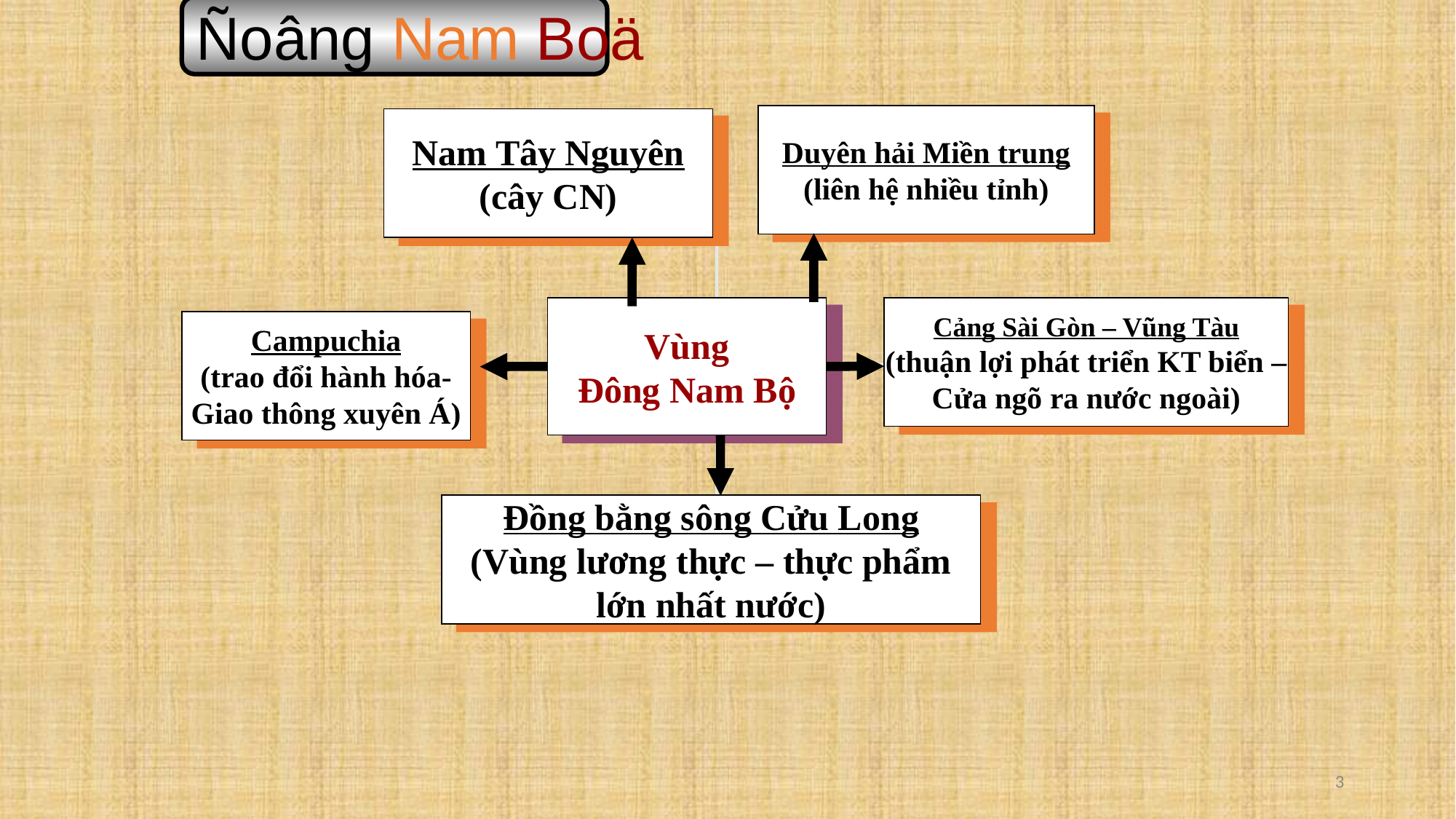

Ñoâng Nam Boä
Duyên hải Miền trung
(liên hệ nhiều tỉnh)
Nam Tây Nguyên
(cây CN)

Vùng
Đông Nam Bộ
Cảng Sài Gòn – Vũng Tàu
(thuận lợi phát triển KT biển –
Cửa ngõ ra nước ngoài)
Campuchia
(trao đổi hành hóa-
Giao thông xuyên Á)

Đồng bằng sông Cửu Long
(Vùng lương thực – thực phẩm
lớn nhất nước)

3